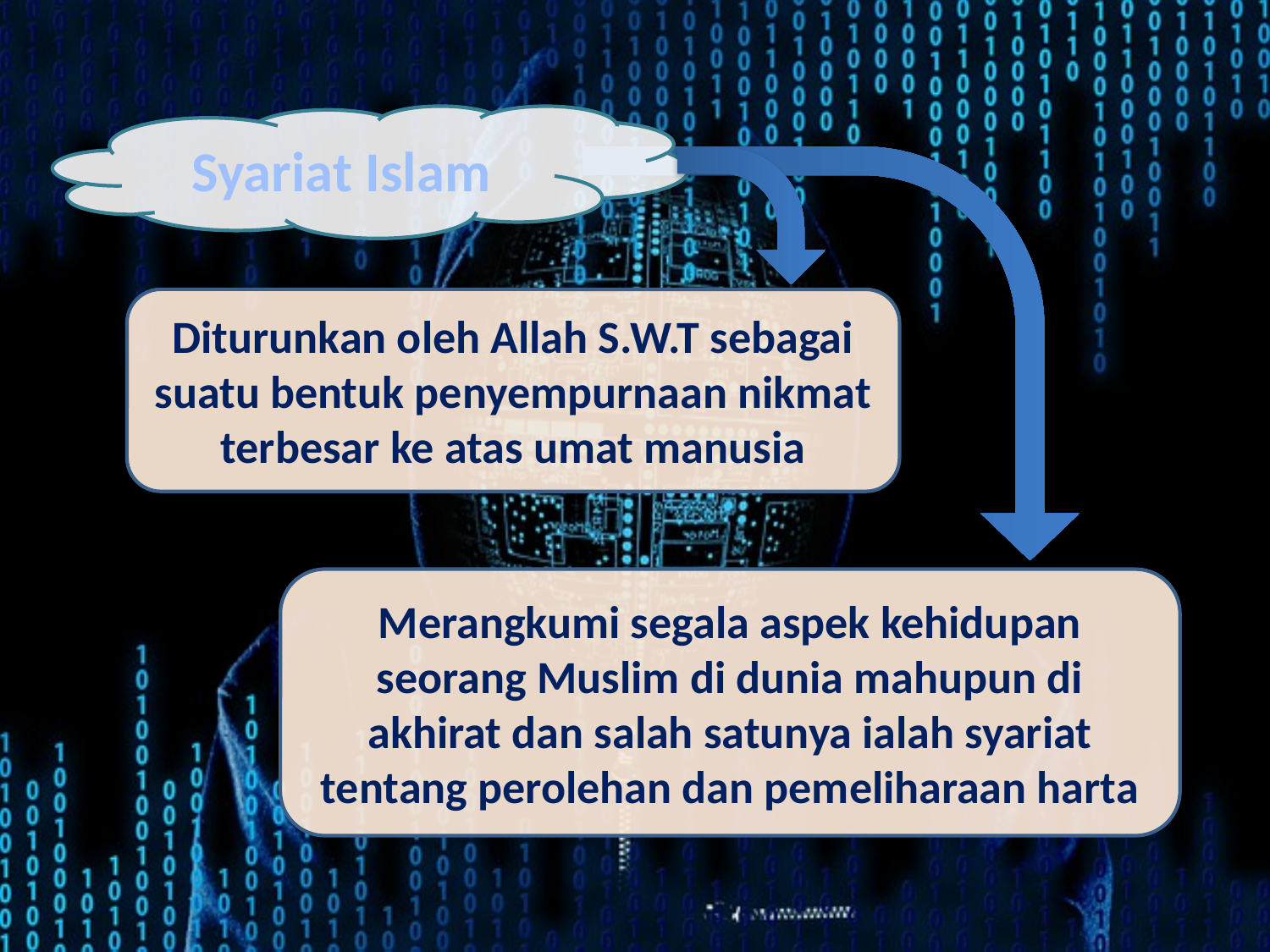

Syariat Islam

Diturunkan oleh Allah S.W.T sebagai suatu bentuk penyempurnaan nikmat terbesar ke atas umat manusia
Merangkumi segala aspek kehidupan seorang Muslim di dunia mahupun di akhirat dan salah satunya ialah syariat tentang perolehan dan pemeliharaan harta